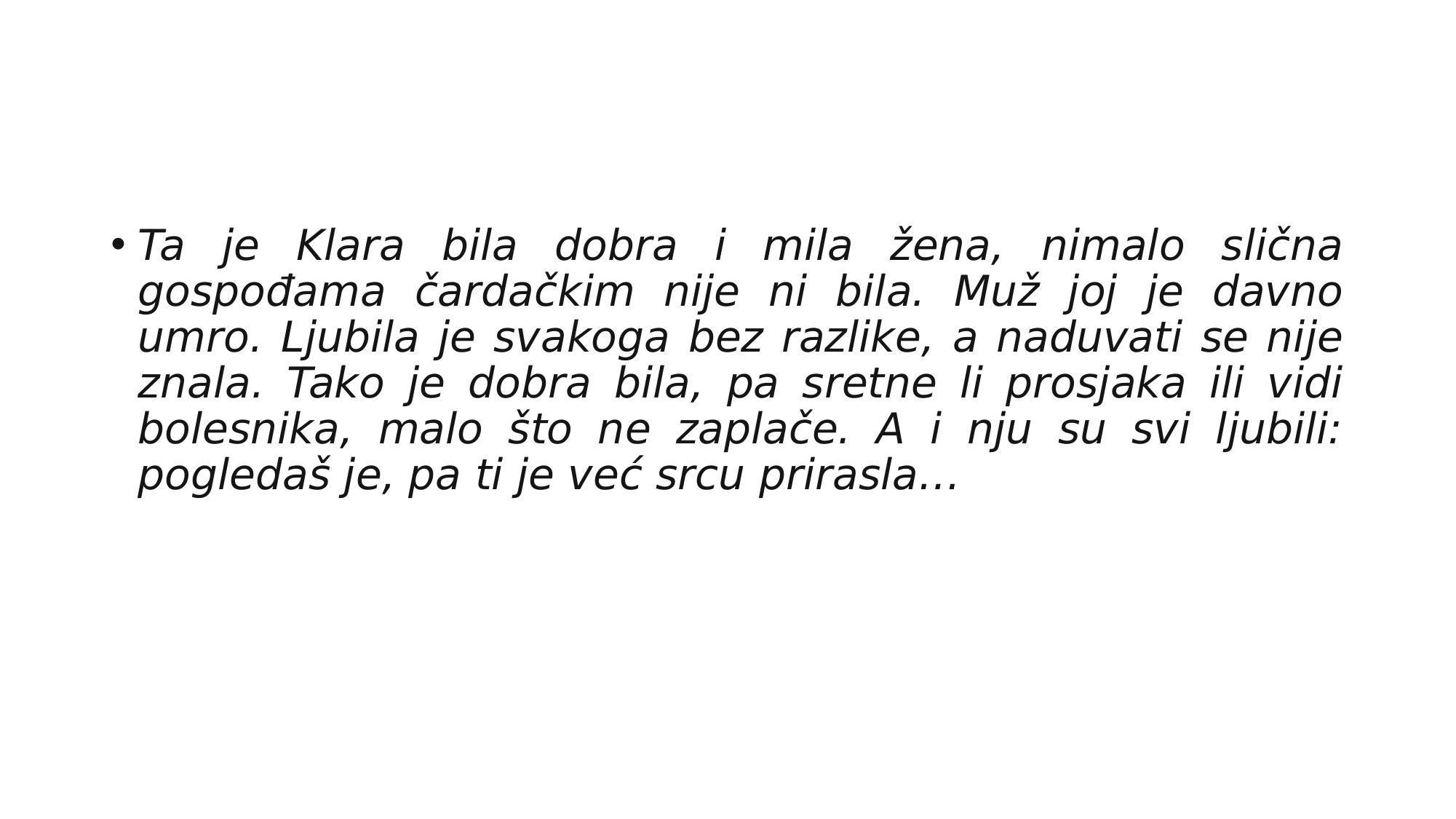

#
Ta je Klara bila dobra i mila žena, nimalo slična gospođama čardačkim nije ni bila. Muž joj je davno umro. Ljubila je svakoga bez razlike, a naduvati se nije znala. Tako je dobra bila, pa sretne li prosjaka ili vidi bolesnika, malo što ne zaplače. A i nju su svi ljubili: pogledaš je, pa ti je već srcu prirasla…